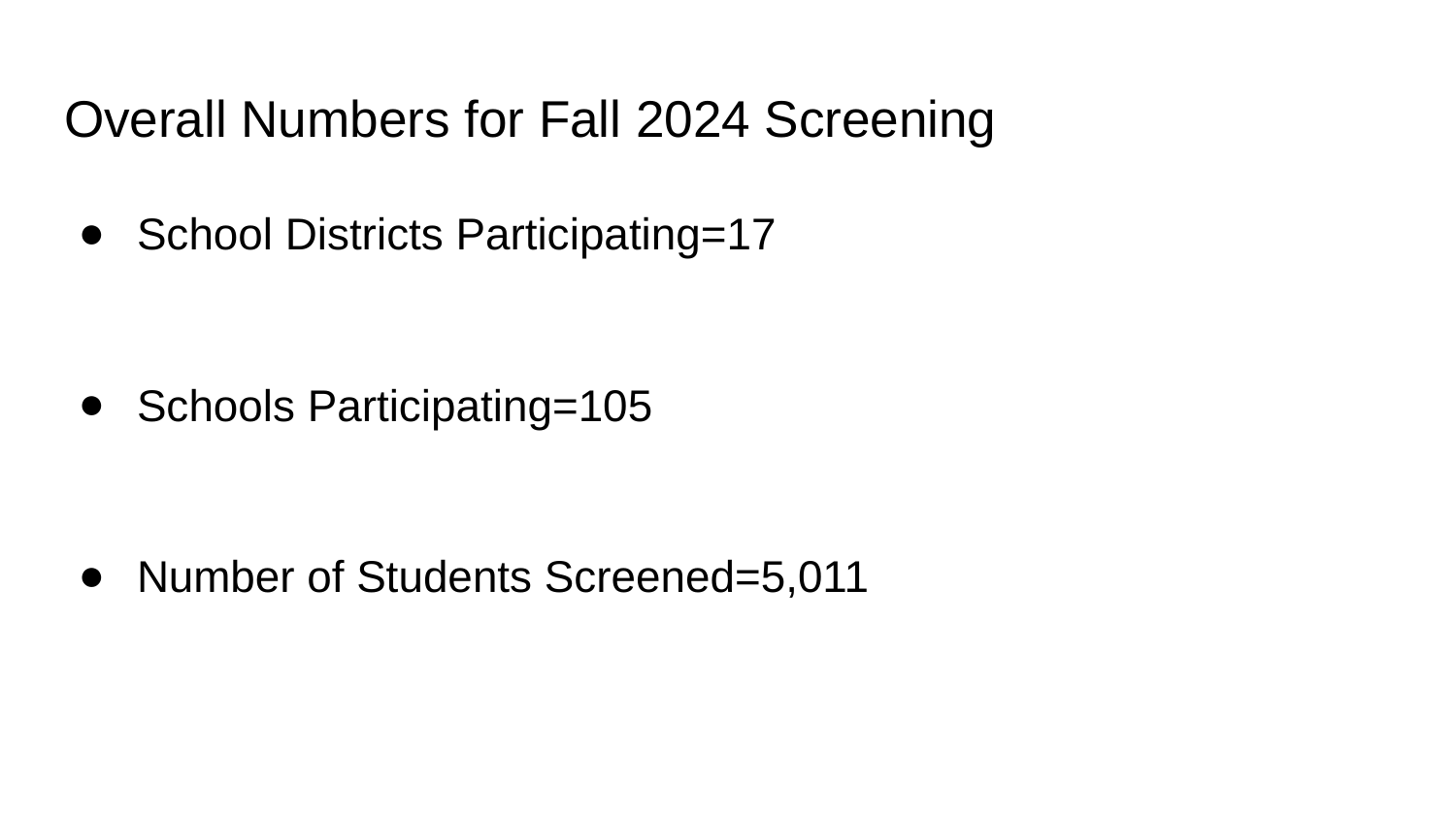

# Overall Numbers for Fall 2024 Screening
School Districts Participating=17

Schools Participating=105

Number of Students Screened=5,011